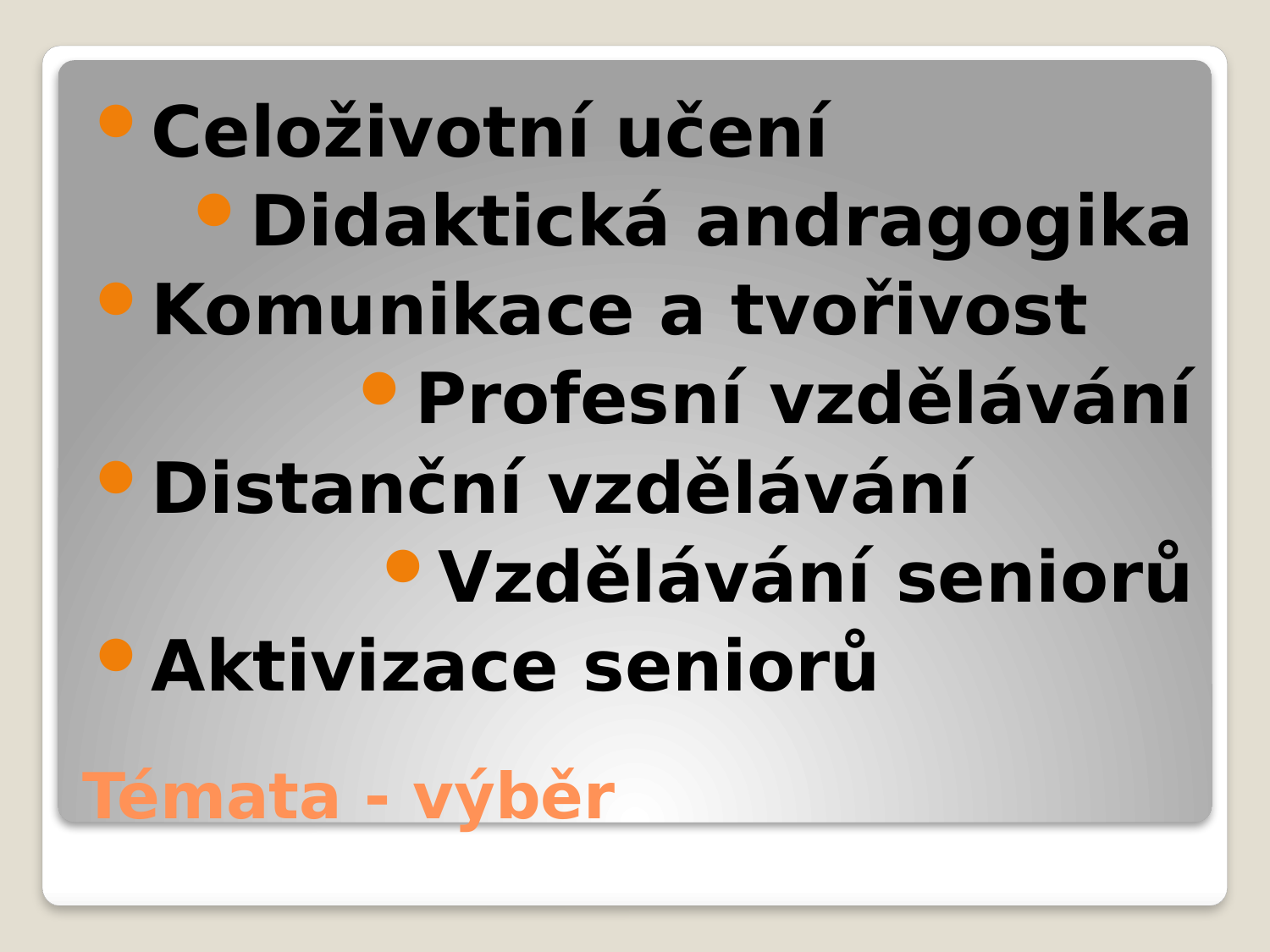

Celoživotní učení
Didaktická andragogika
Komunikace a tvořivost
Profesní vzdělávání
Distanční vzdělávání
Vzdělávání seniorů
Aktivizace seniorů
# Témata - výběr